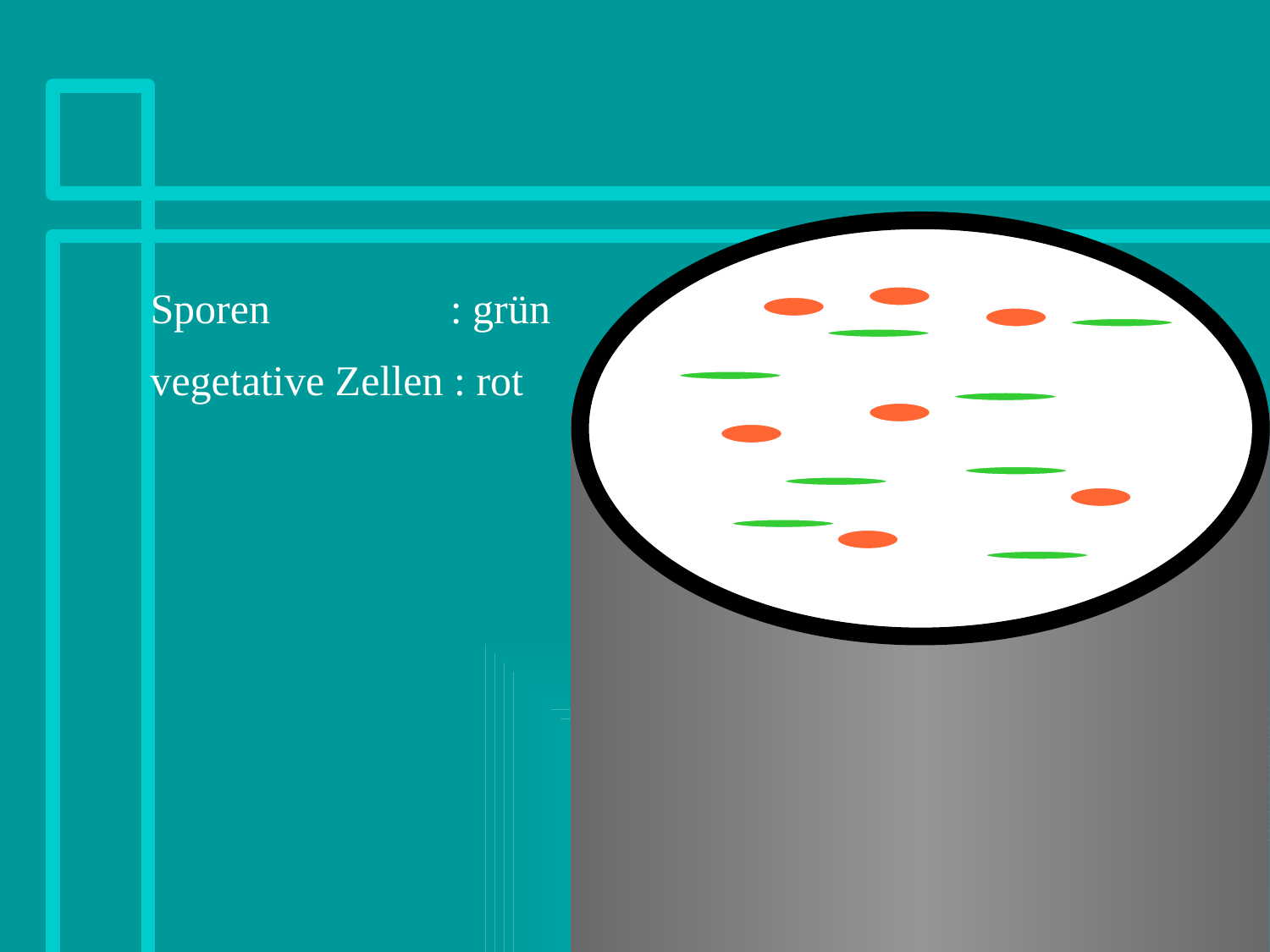

Sporen                 : grün
vegetative Zellen : rot